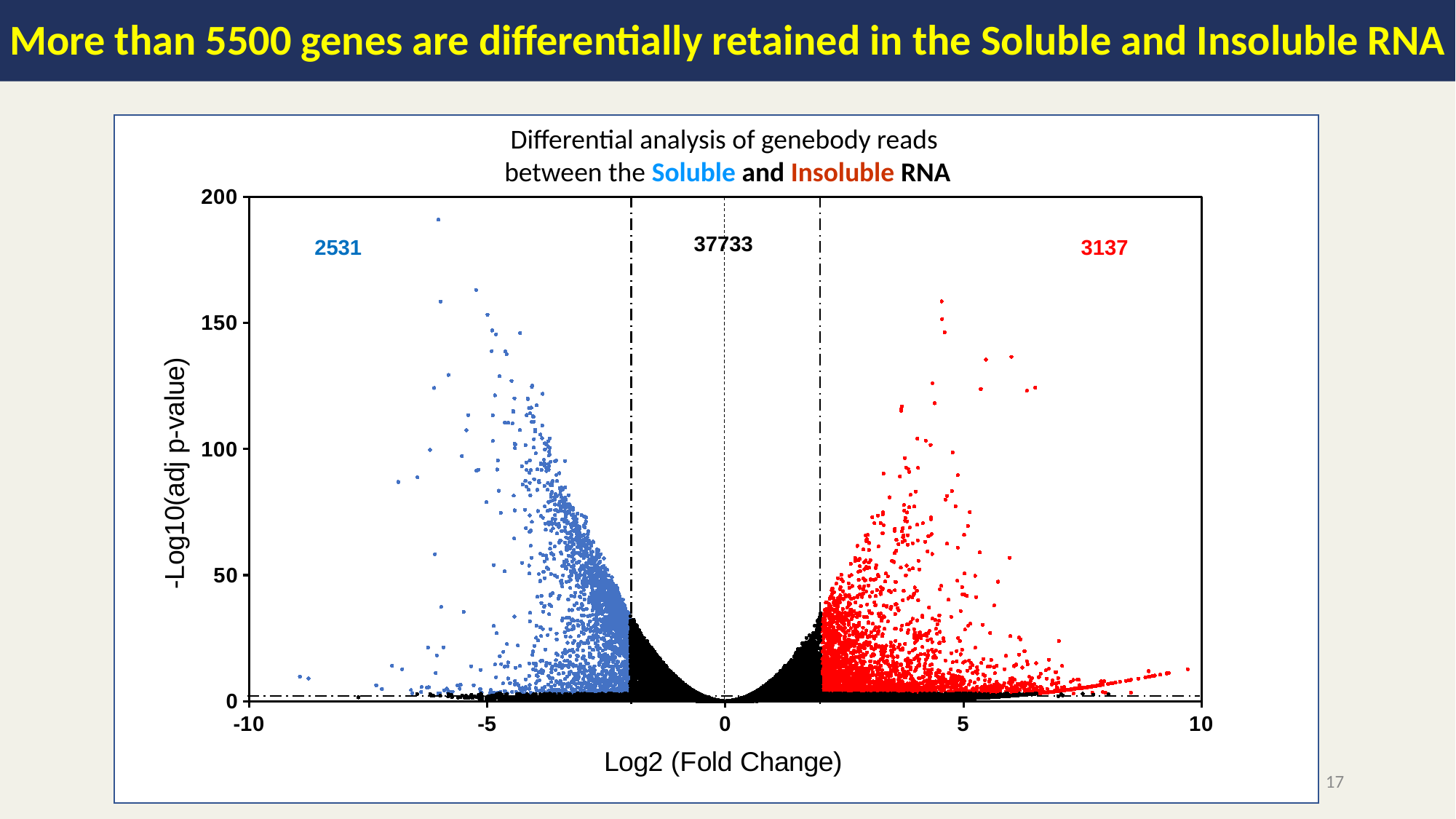

More than 5500 genes are differentially retained in the Soluble and Insoluble RNA

Differential analysis of genebody reads
between the Soluble and Insoluble RNA

### Chart

| Category |  |  |  |
|---|---|---|---|
37733
 2531
 3137
17